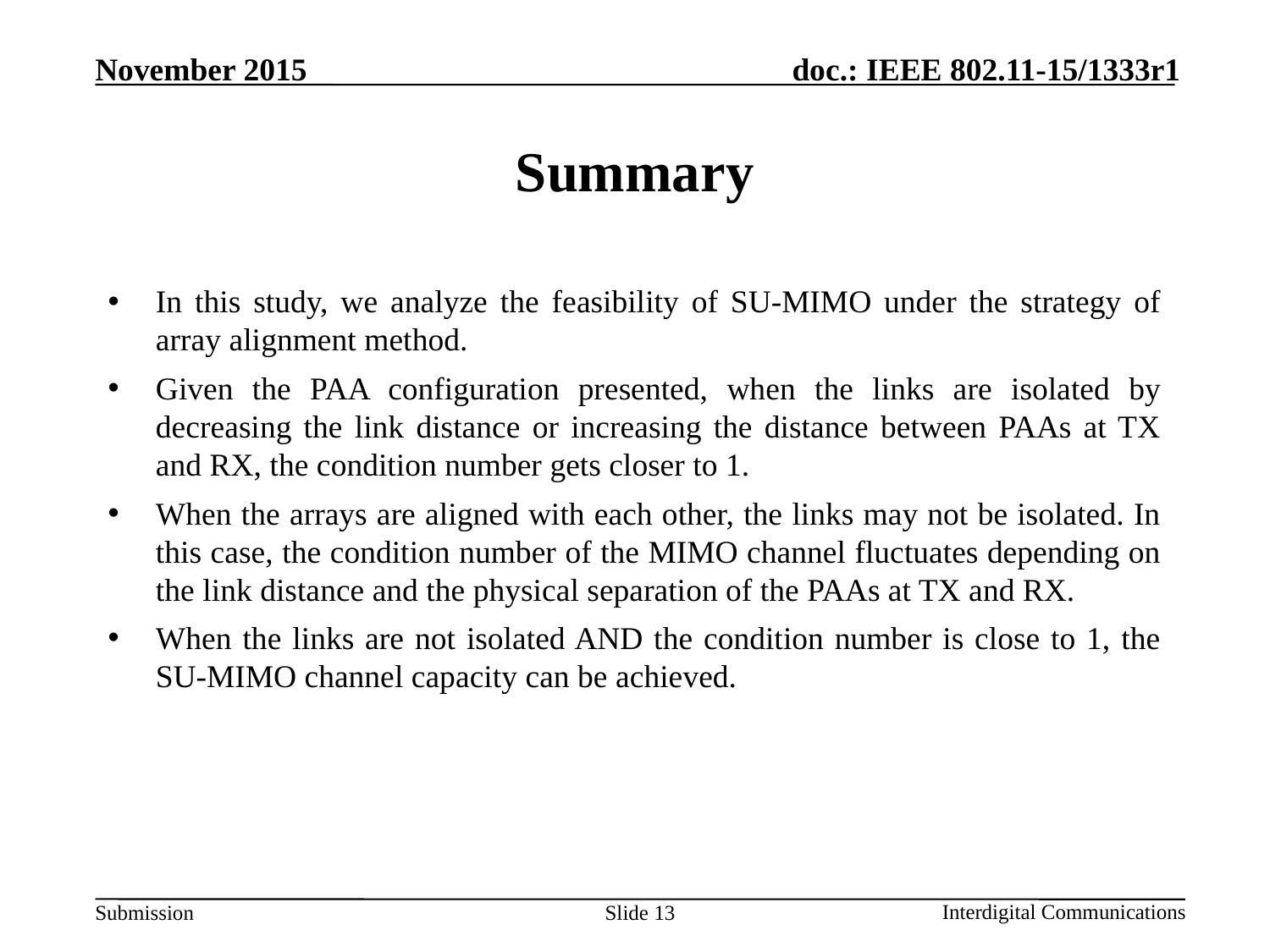

# Summary
In this study, we analyze the feasibility of SU-MIMO under the strategy of array alignment method.
Given the PAA configuration presented, when the links are isolated by decreasing the link distance or increasing the distance between PAAs at TX and RX, the condition number gets closer to 1.
When the arrays are aligned with each other, the links may not be isolated. In this case, the condition number of the MIMO channel fluctuates depending on the link distance and the physical separation of the PAAs at TX and RX.
When the links are not isolated AND the condition number is close to 1, the SU-MIMO channel capacity can be achieved.

Slide 13